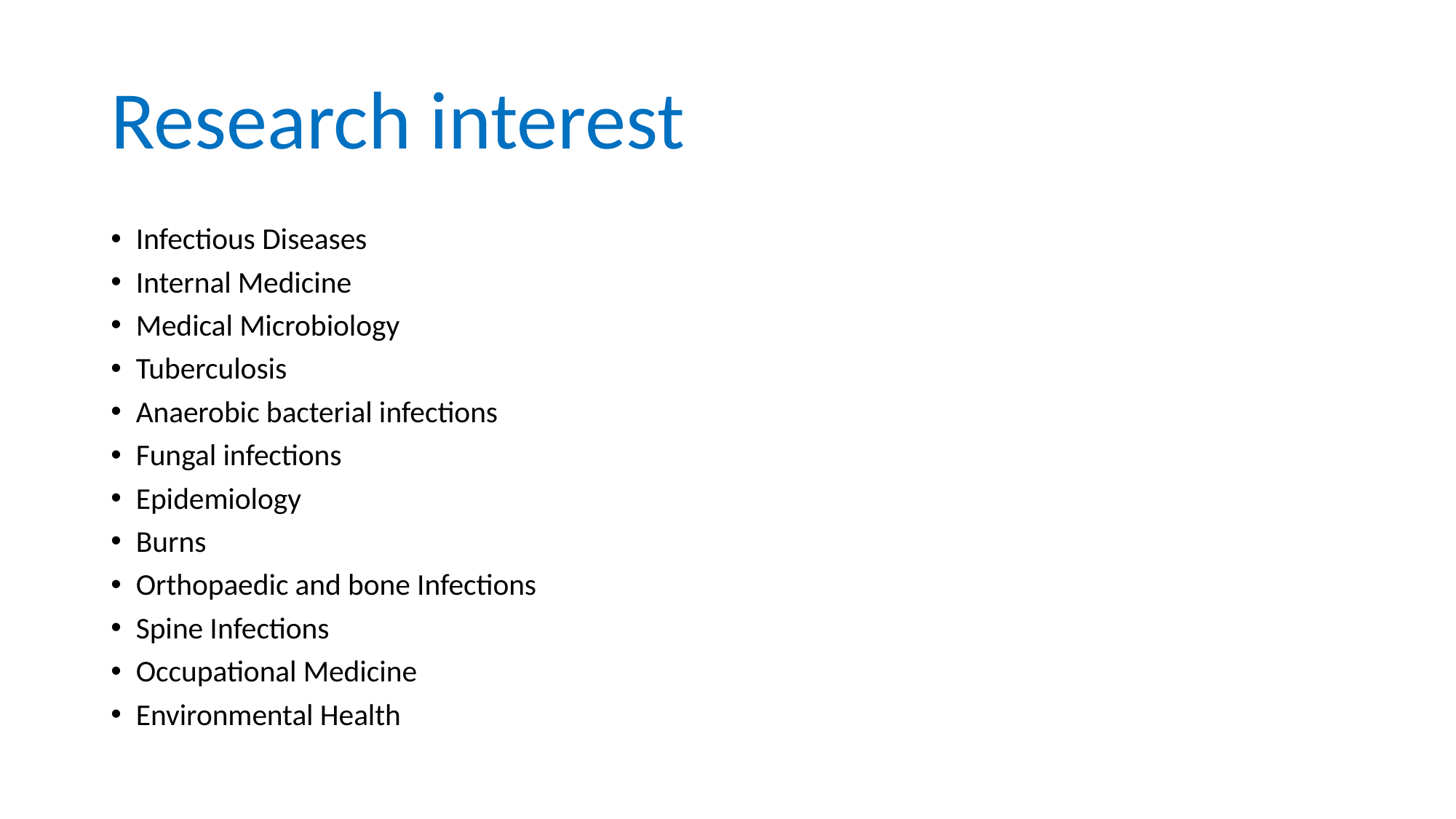

# Research interest
Infectious Diseases
Internal Medicine
Medical Microbiology
Tuberculosis
Anaerobic bacterial infections
Fungal infections
Epidemiology
Burns
Orthopaedic and bone Infections
Spine Infections
Occupational Medicine
Environmental Health